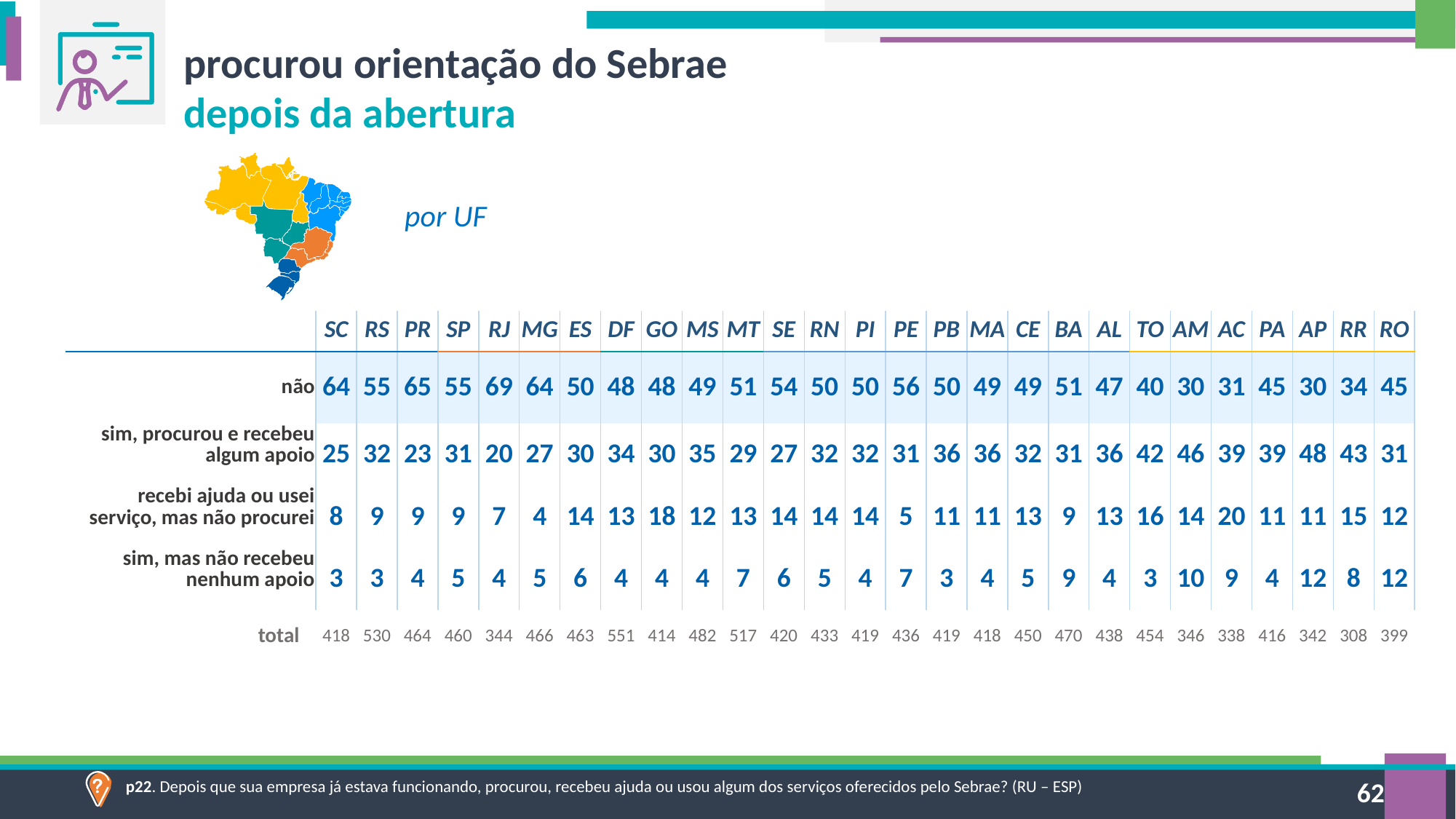

procurou orientação do Sebrae
depois da abertura

por UF
|  | SC | RS | PR | SP | RJ | MG | ES | DF | GO | MS | MT | SE | RN | PI | PE | PB | MA | CE | BA | AL | TO | AM | AC | PA | AP | RR | RO |
| --- | --- | --- | --- | --- | --- | --- | --- | --- | --- | --- | --- | --- | --- | --- | --- | --- | --- | --- | --- | --- | --- | --- | --- | --- | --- | --- | --- |
| não | 64 | 55 | 65 | 55 | 69 | 64 | 50 | 48 | 48 | 49 | 51 | 54 | 50 | 50 | 56 | 50 | 49 | 49 | 51 | 47 | 40 | 30 | 31 | 45 | 30 | 34 | 45 |
| sim, procurou e recebeu algum apoio | 25 | 32 | 23 | 31 | 20 | 27 | 30 | 34 | 30 | 35 | 29 | 27 | 32 | 32 | 31 | 36 | 36 | 32 | 31 | 36 | 42 | 46 | 39 | 39 | 48 | 43 | 31 |
| recebi ajuda ou usei serviço, mas não procurei | 8 | 9 | 9 | 9 | 7 | 4 | 14 | 13 | 18 | 12 | 13 | 14 | 14 | 14 | 5 | 11 | 11 | 13 | 9 | 13 | 16 | 14 | 20 | 11 | 11 | 15 | 12 |
| sim, mas não recebeu nenhum apoio | 3 | 3 | 4 | 5 | 4 | 5 | 6 | 4 | 4 | 4 | 7 | 6 | 5 | 4 | 7 | 3 | 4 | 5 | 9 | 4 | 3 | 10 | 9 | 4 | 12 | 8 | 12 |
| total | 418 | 530 | 464 | 460 | 344 | 466 | 463 | 551 | 414 | 482 | 517 | 420 | 433 | 419 | 436 | 419 | 418 | 450 | 470 | 438 | 454 | 346 | 338 | 416 | 342 | 308 | 399 |
| --- | --- | --- | --- | --- | --- | --- | --- | --- | --- | --- | --- | --- | --- | --- | --- | --- | --- | --- | --- | --- | --- | --- | --- | --- | --- | --- | --- |
p22. Depois que sua empresa já estava funcionando, procurou, recebeu ajuda ou usou algum dos serviços oferecidos pelo Sebrae? (RU – ESP)